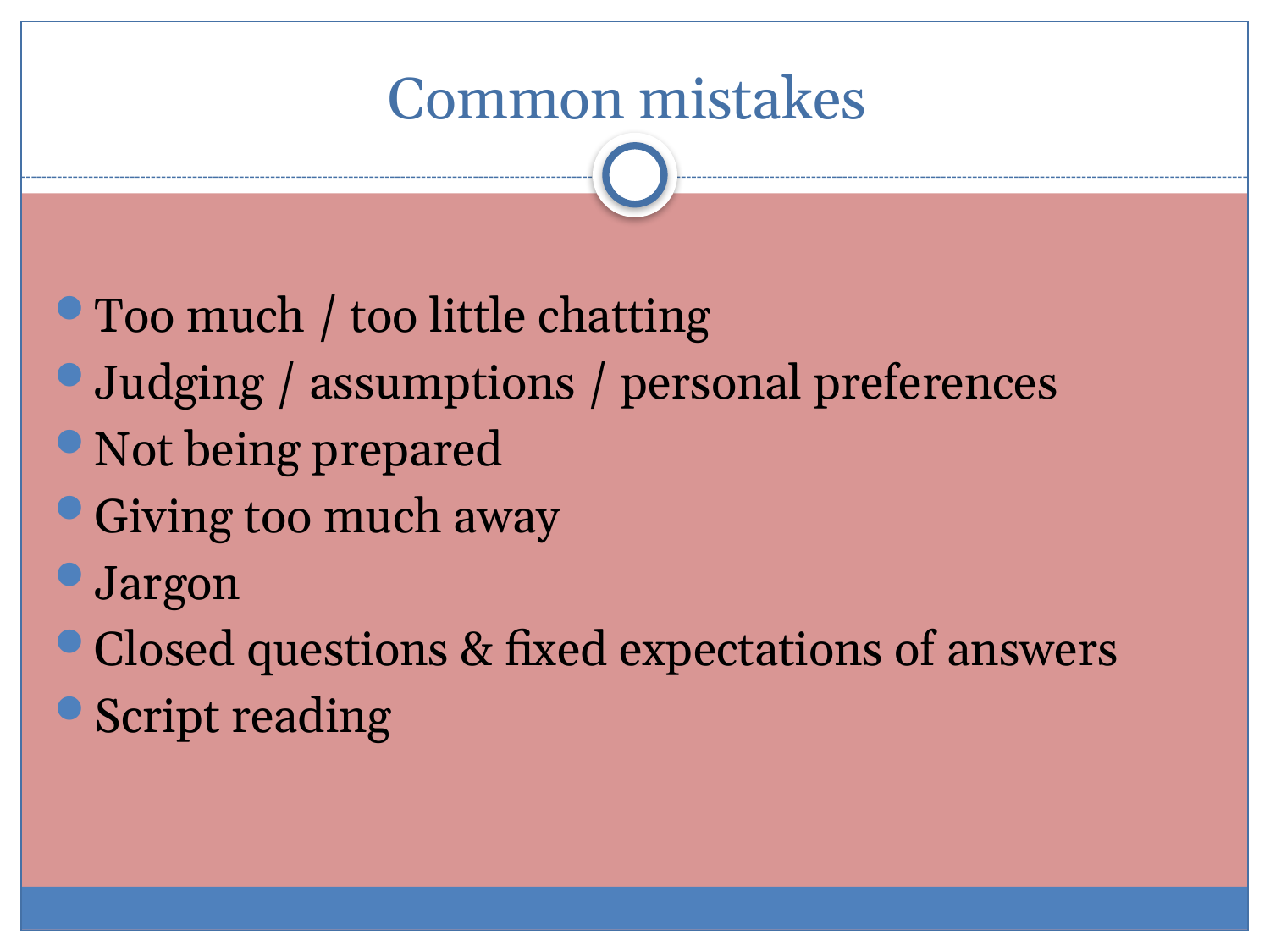

# Common mistakes

Too much / too little chatting
Judging / assumptions / personal preferences
Not being prepared
Giving too much away
Jargon
Closed questions & fixed expectations of answers
Script reading